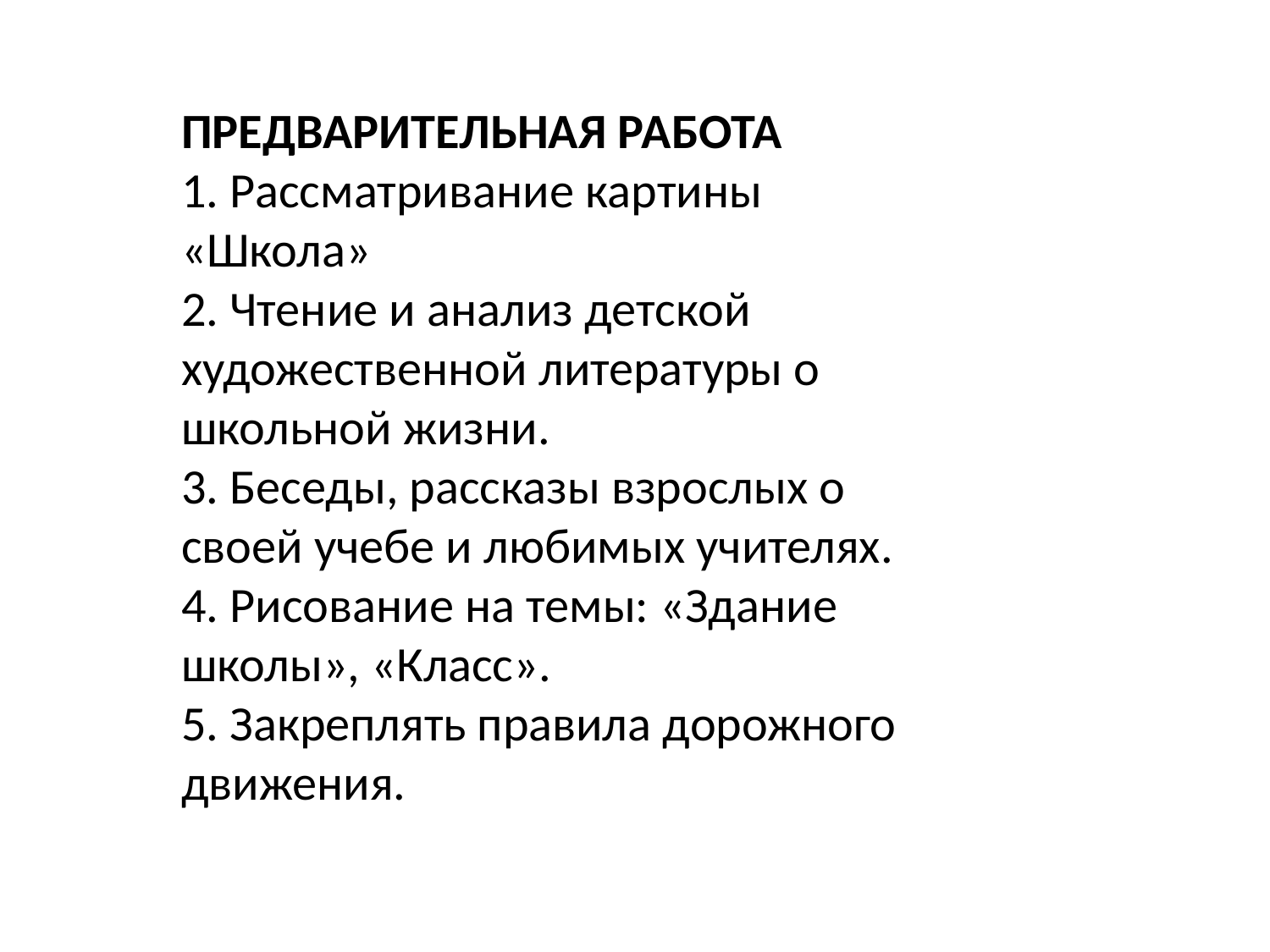

ПРЕДВАРИТЕЛЬНАЯ РАБОТА
1. Рассматривание картины «Школа»
2. Чтение и анализ детской художественной литературы о школьной жизни.
3. Беседы, рассказы взрослых о своей учебе и любимых учителях.
4. Рисование на темы: «Здание школы», «Класс».
5. Закреплять правила дорожного движения.